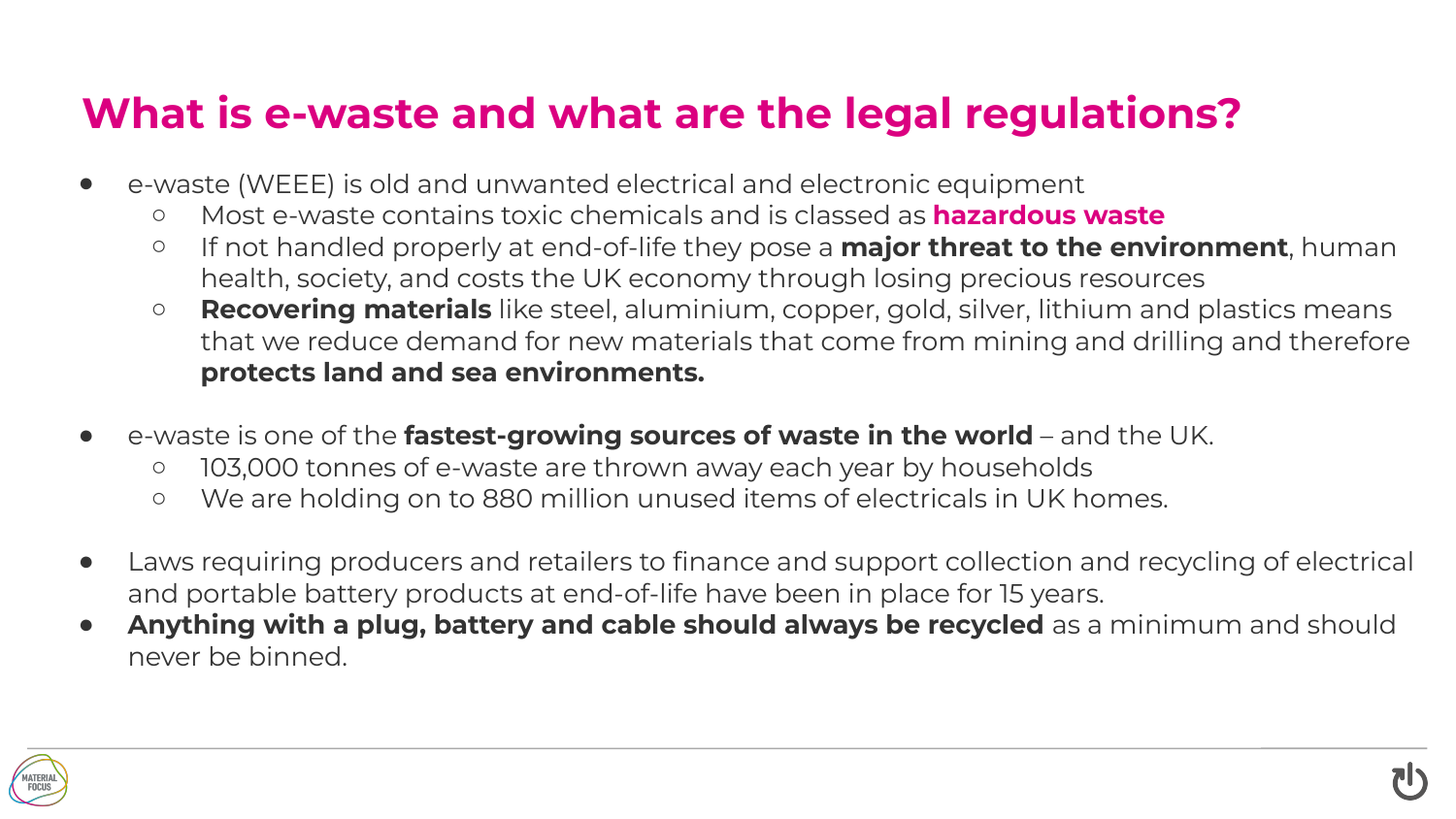

What is e-waste and what are the legal regulations?
e-waste (WEEE) is old and unwanted electrical and electronic equipment
Most e-waste contains toxic chemicals and is classed as hazardous waste
If not handled properly at end-of-life they pose a major threat to the environment, human health, society, and costs the UK economy through losing precious resources
Recovering materials like steel, aluminium, copper, gold, silver, lithium and plastics means that we reduce demand for new materials that come from mining and drilling and therefore protects land and sea environments.
e-waste is one of the fastest-growing sources of waste in the world – and the UK.
103,000 tonnes of e-waste are thrown away each year by households
We are holding on to 880 million unused items of electricals in UK homes.
Laws requiring producers and retailers to finance and support collection and recycling of electrical and portable battery products at end-of-life have been in place for 15 years.
Anything with a plug, battery and cable should always be recycled as a minimum and should never be binned.